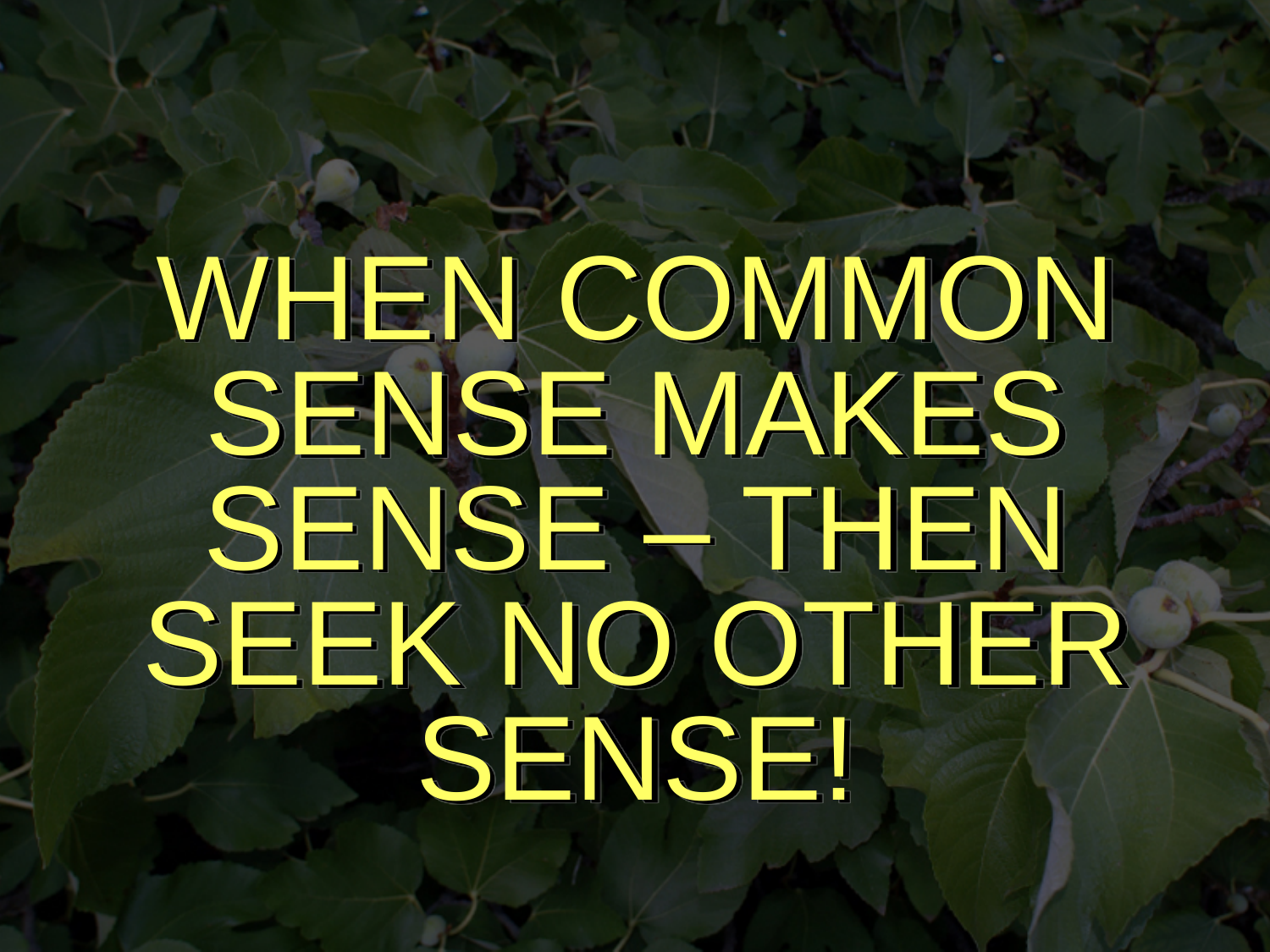

WHEN COMMON SENSE MAKES SENSE – THEN SEEK NO OTHER SENSE!